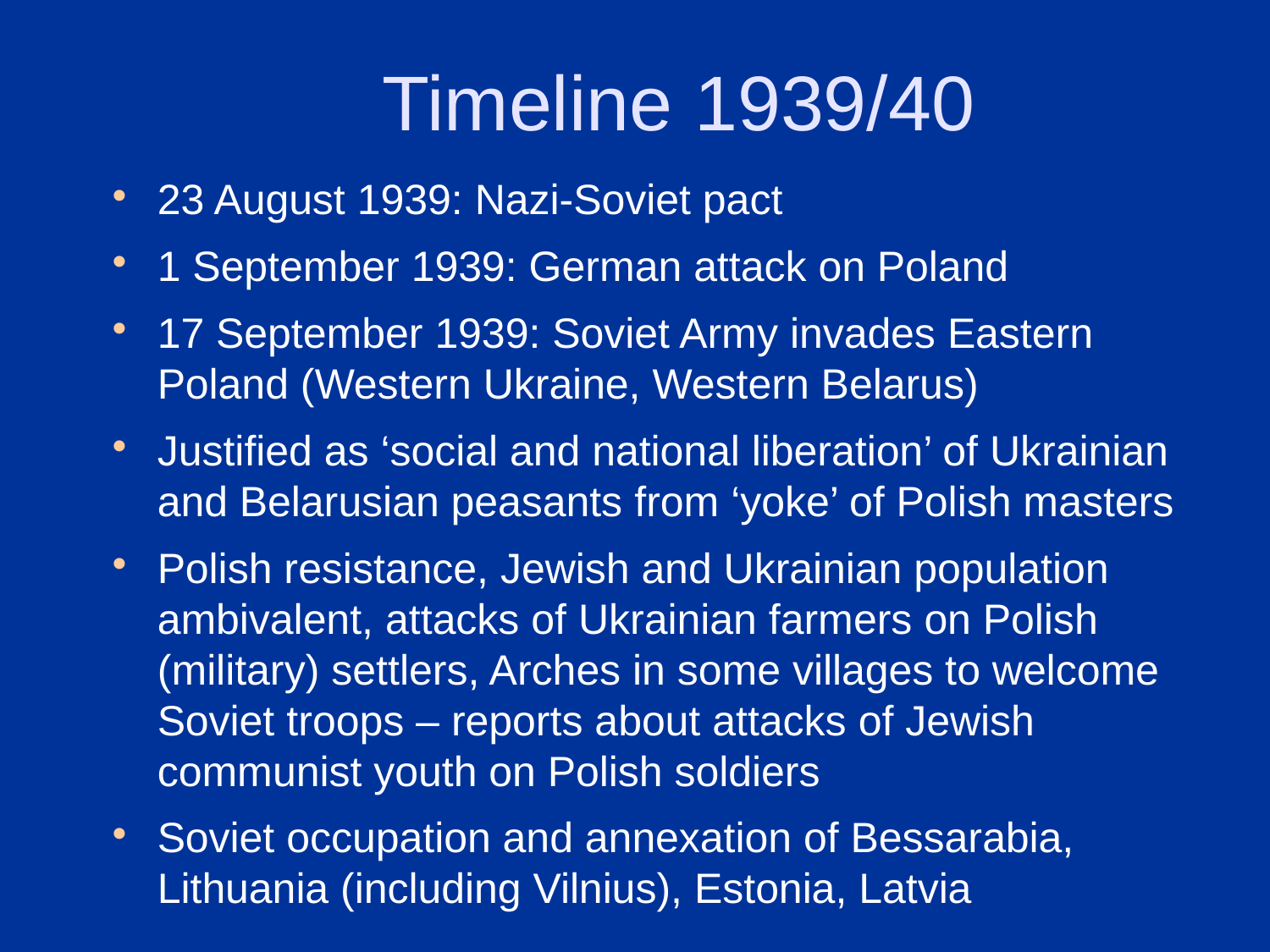

# Timeline 1939/40
23 August 1939: Nazi-Soviet pact
1 September 1939: German attack on Poland
17 September 1939: Soviet Army invades Eastern Poland (Western Ukraine, Western Belarus)
Justified as ‘social and national liberation’ of Ukrainian and Belarusian peasants from ‘yoke’ of Polish masters
Polish resistance, Jewish and Ukrainian population ambivalent, attacks of Ukrainian farmers on Polish (military) settlers, Arches in some villages to welcome Soviet troops – reports about attacks of Jewish communist youth on Polish soldiers
Soviet occupation and annexation of Bessarabia, Lithuania (including Vilnius), Estonia, Latvia